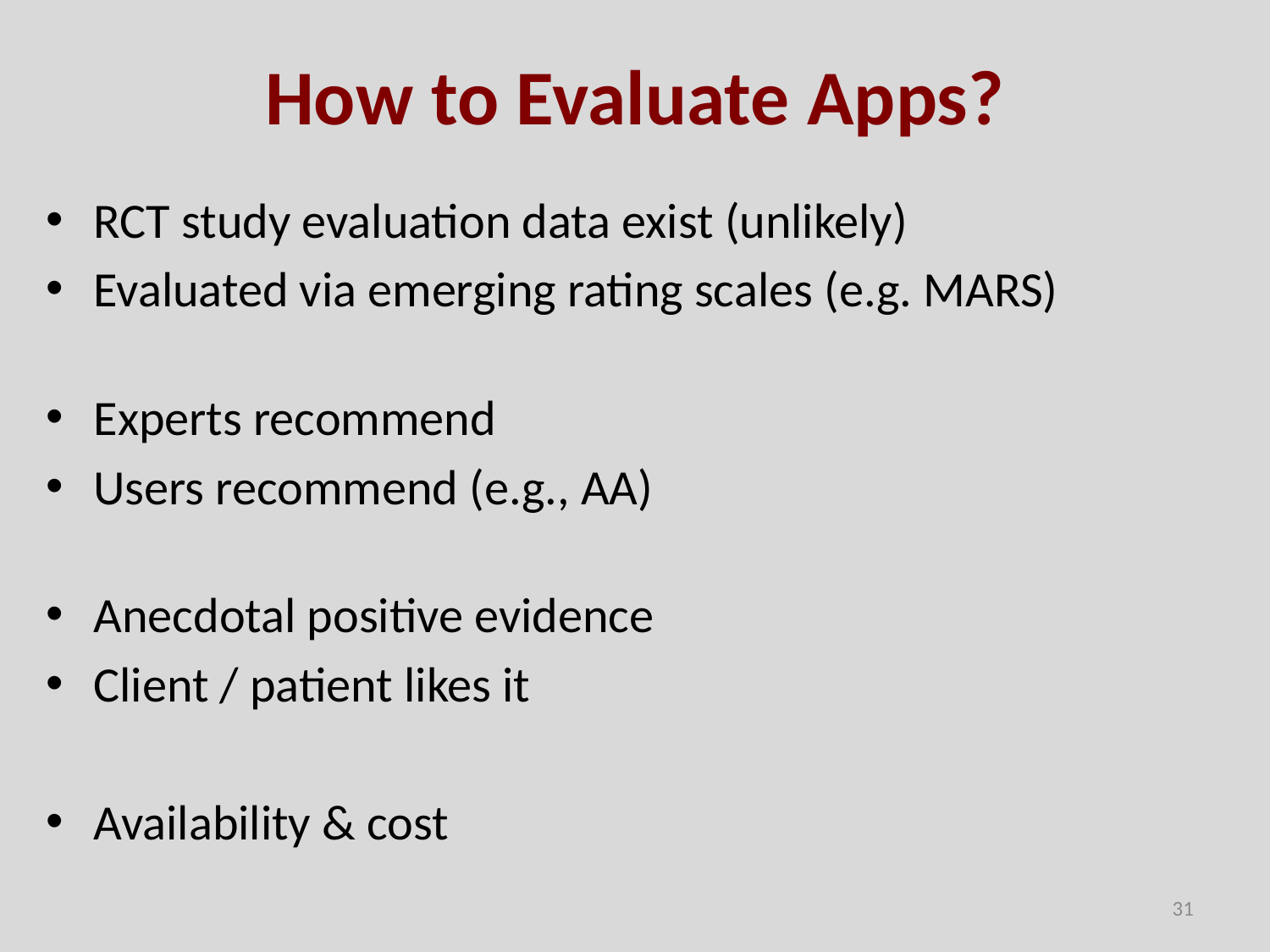

# How to Evaluate Apps?
RCT study evaluation data exist (unlikely)
Evaluated via emerging rating scales (e.g. MARS)
Experts recommend
Users recommend (e.g., AA)
Anecdotal positive evidence
Client / patient likes it

Availability & cost

31